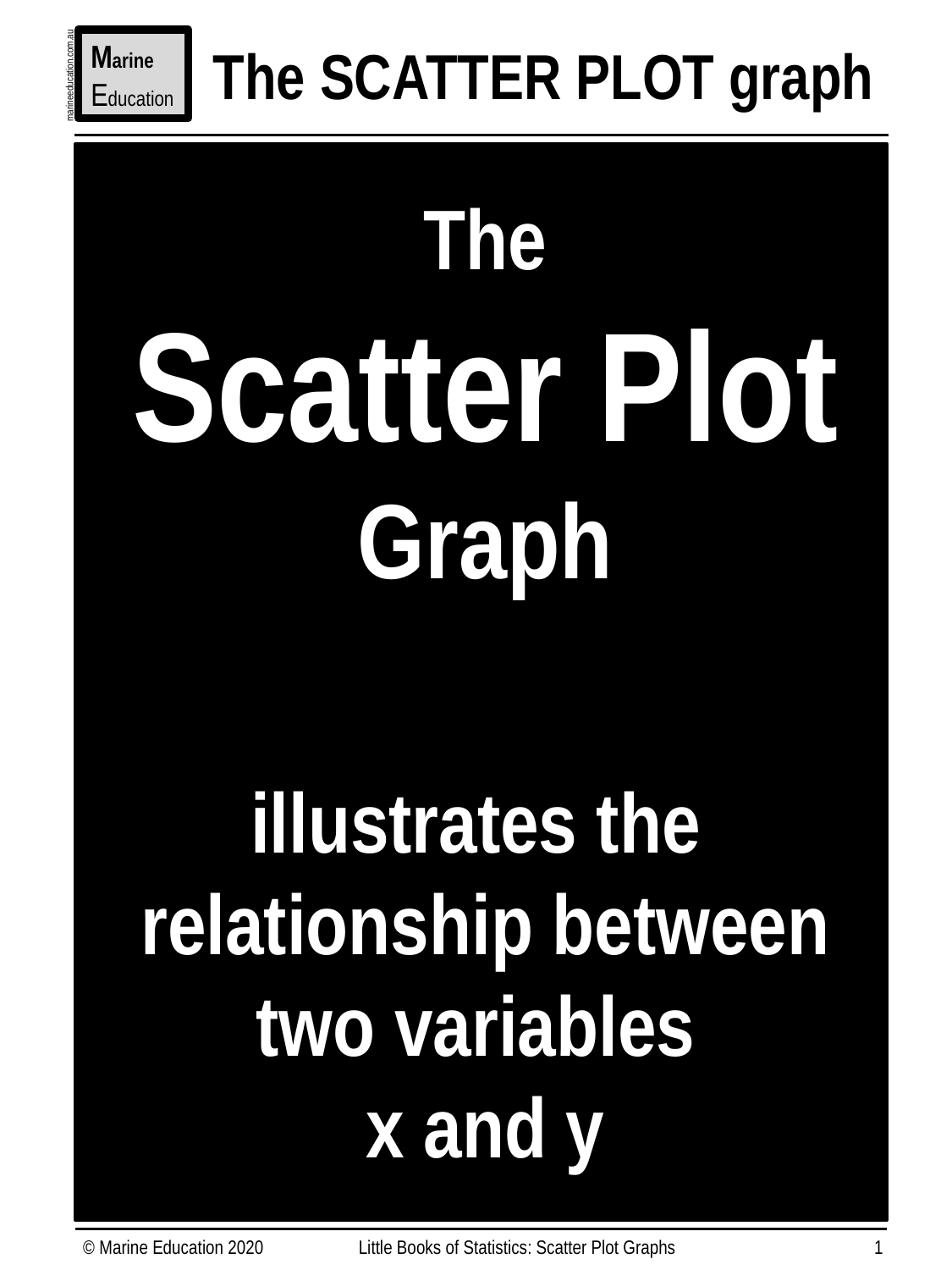

The SCATTER PLOT graph
Marine
Education
marineeducation.com.au

The
Scatter Plot Graph

illustrates the
relationship between two variables
x and y
© Marine Education 2020
Little Books of Statistics: Scatter Plot Graphs
1